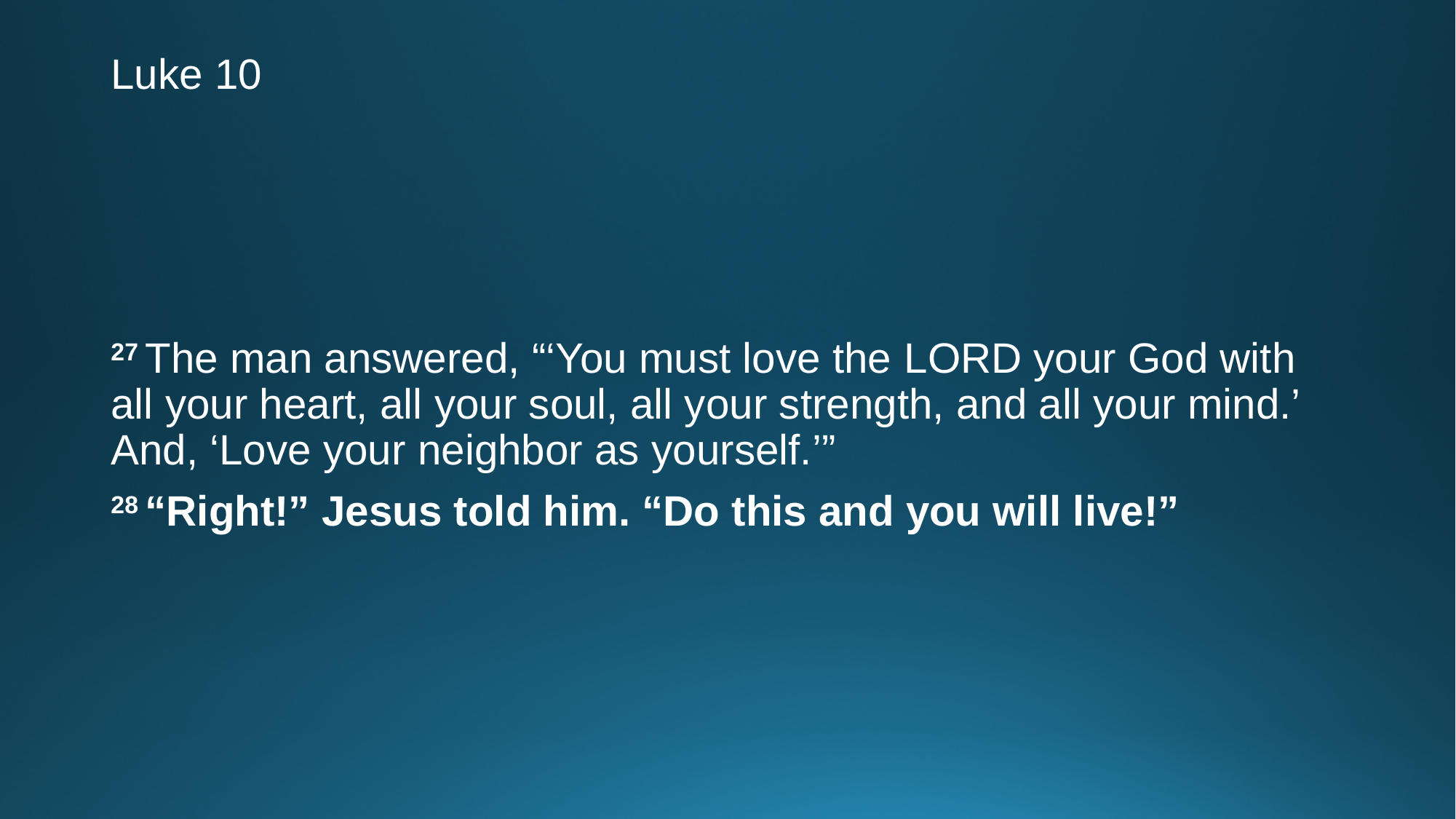

# Luke 10
27 The man answered, “‘You must love the Lord your God with all your heart, all your soul, all your strength, and all your mind.’ And, ‘Love your neighbor as yourself.’”
28 “Right!” Jesus told him. “Do this and you will live!”